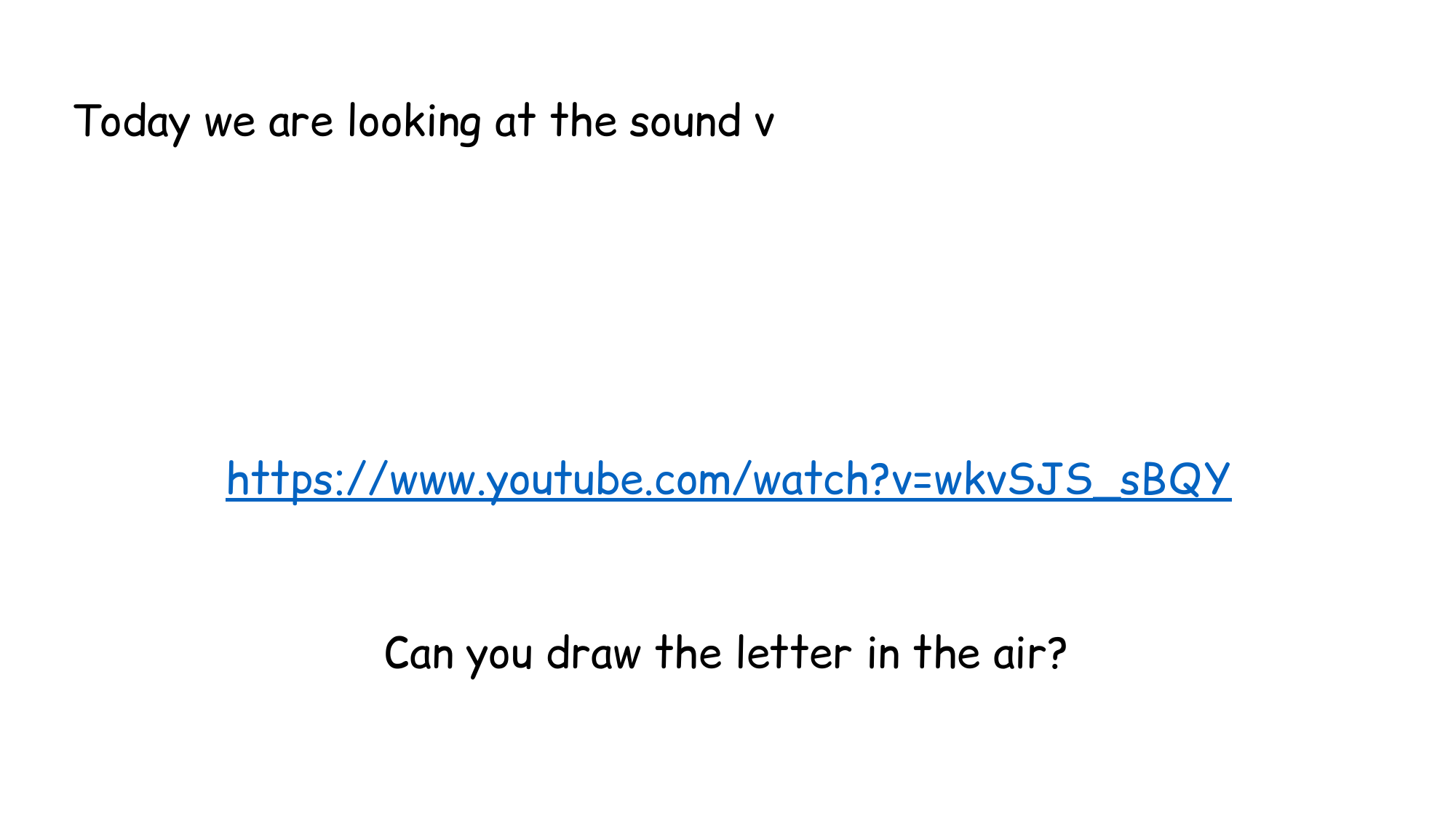

Today we are looking at the sound v
https://www.youtube.com/watch?v=wkvSJS_sBQY
Can you draw the letter in the air?